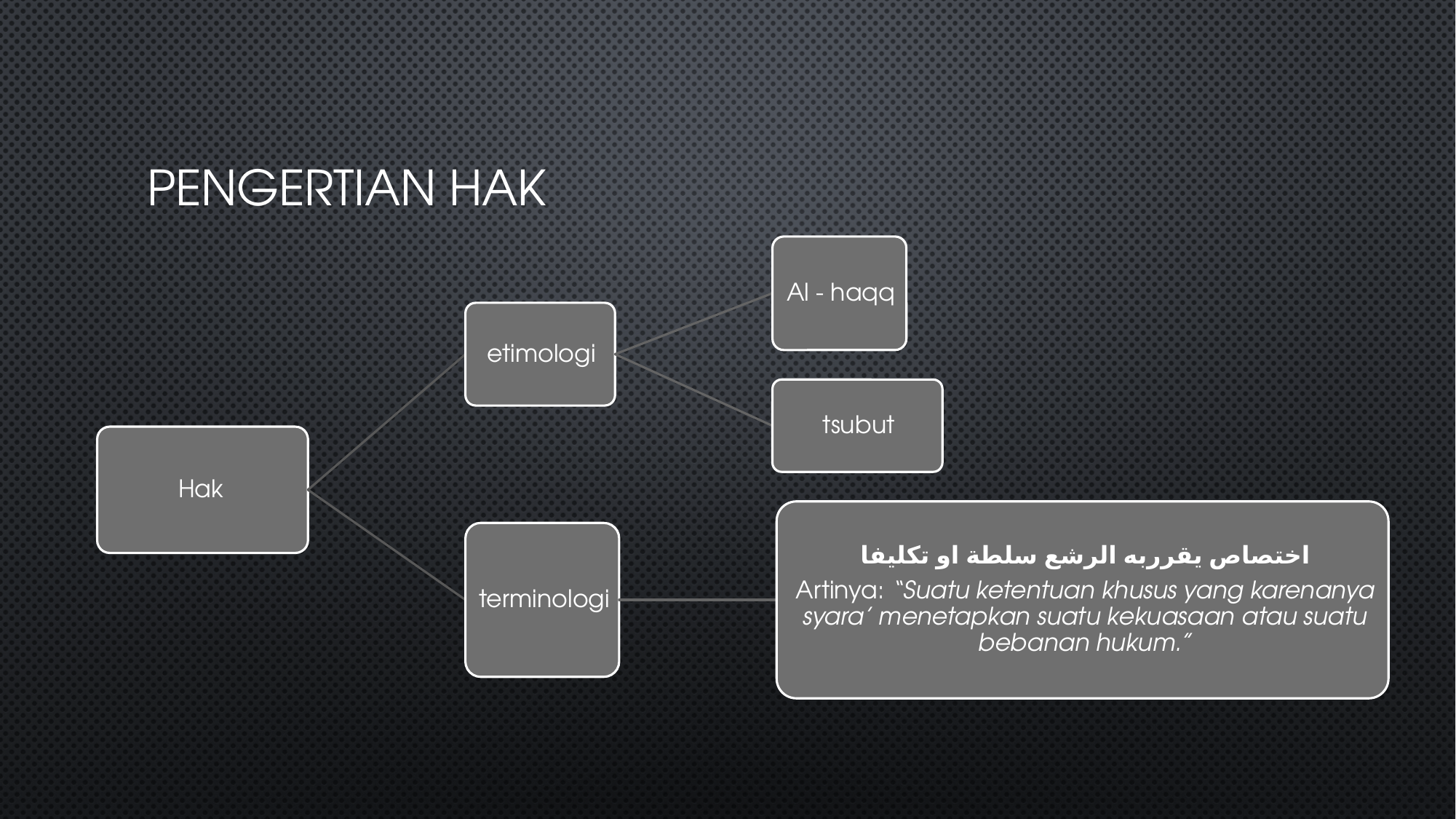

# Pengertian Hak
Hak

etimologi

Al - haqq

tsubut

terminologi

اختصاص يقرربه الرشع سلطة او تكليفا
Artinya: “Suatu ketentuan khusus yang karenanya syara’ menetapkan suatu kekuasaan atau suatu bebanan hukum.”